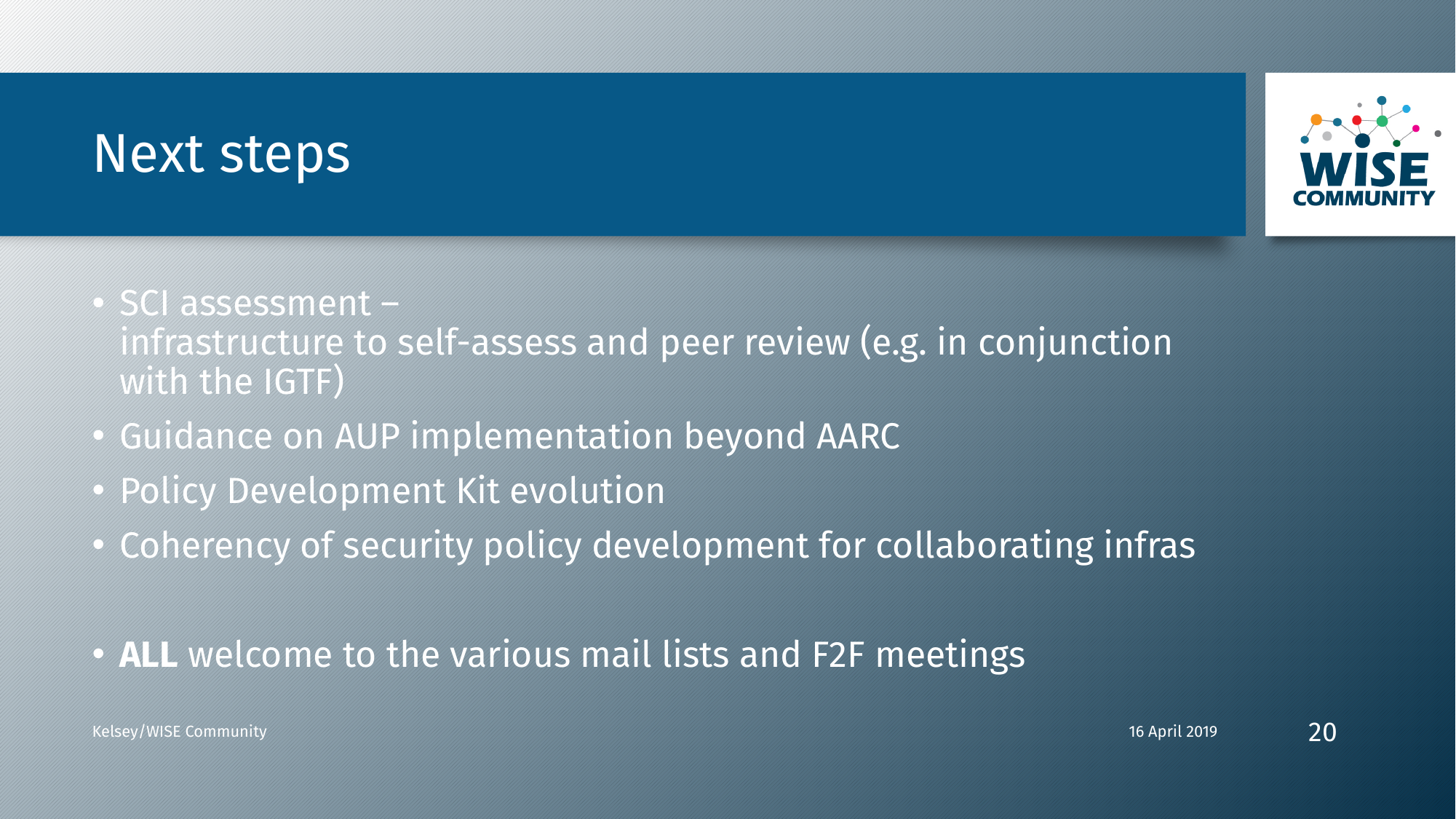

# Next steps
SCI assessment –
infrastructure to self-assess and peer review (e.g. in conjunction with the IGTF)
Guidance on AUP implementation beyond AARC
Policy Development Kit evolution
Coherency of security policy development for collaborating infras

ALL welcome to the various mail lists and F2F meetings
20
16 April 2019
Kelsey/WISE Community